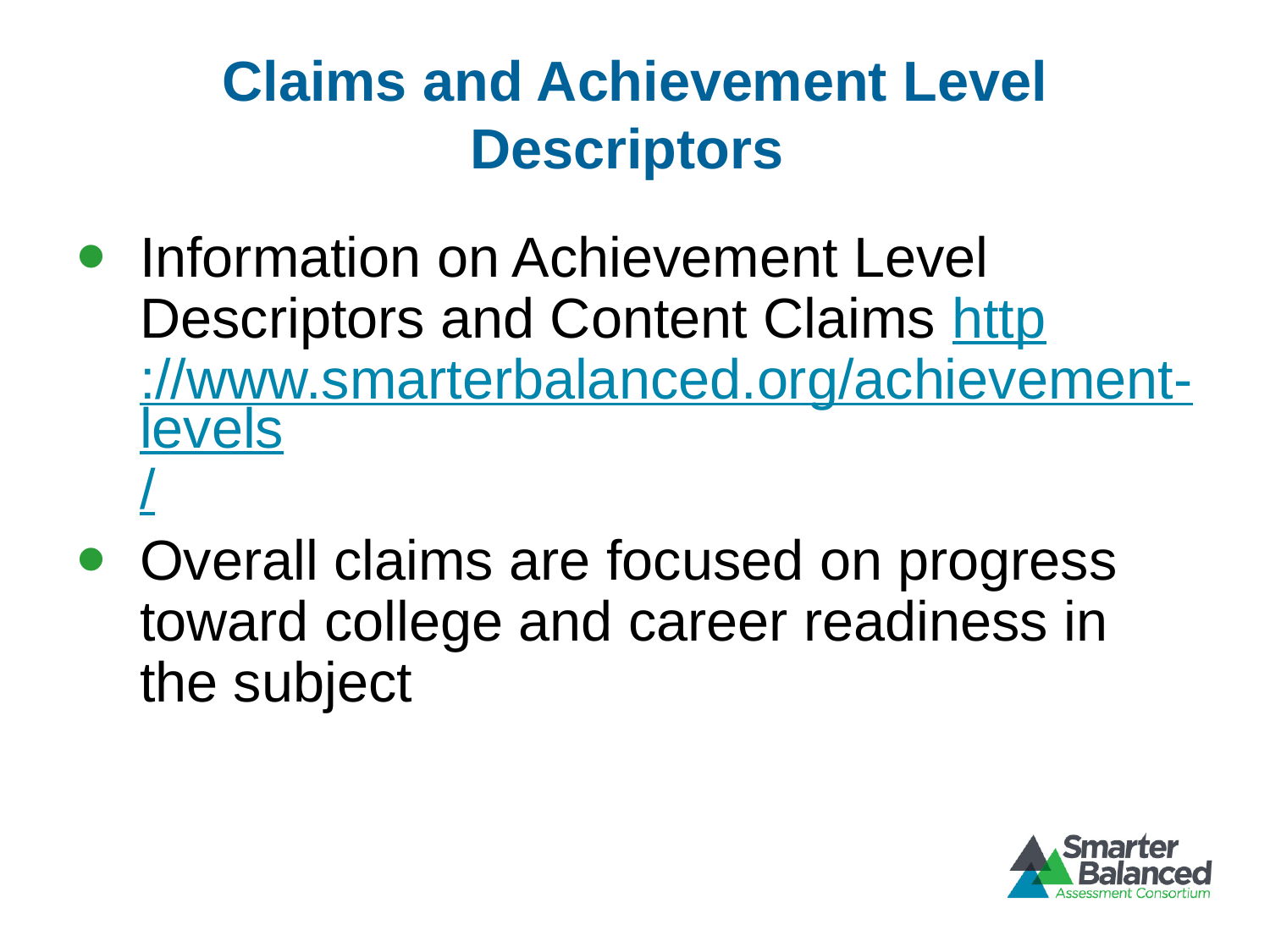

# Claims and Achievement Level Descriptors
Information on Achievement Level Descriptors and Content Claims http://www.smarterbalanced.org/achievement-levels/
Overall claims are focused on progress toward college and career readiness in the subject